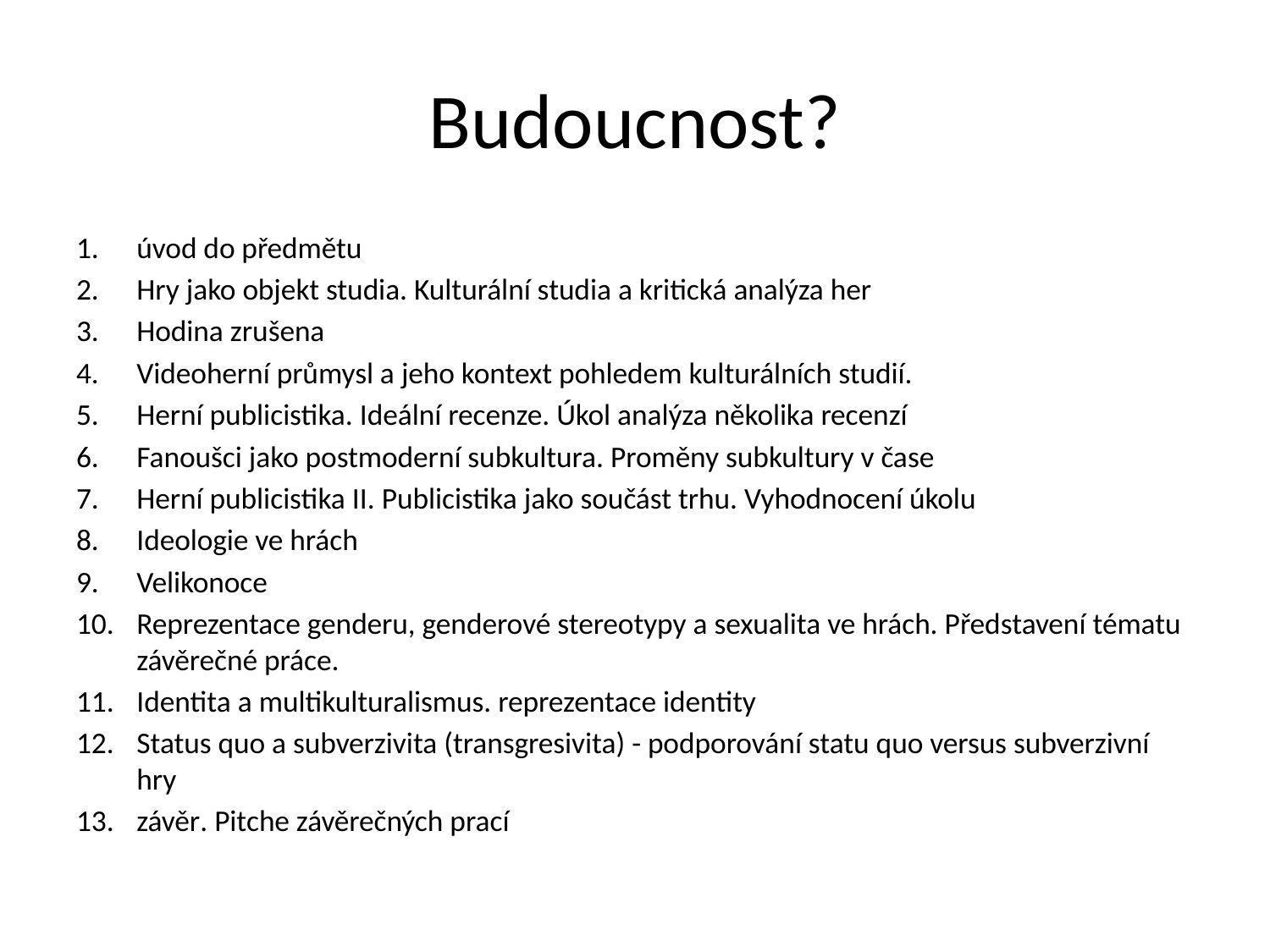

# Budoucnost?
úvod do předmětu
Hry jako objekt studia. Kulturální studia a kritická analýza her
Hodina zrušena
Videoherní průmysl a jeho kontext pohledem kulturálních studií.
Herní publicistika. Ideální recenze. Úkol analýza několika recenzí
Fanoušci jako postmoderní subkultura. Proměny subkultury v čase
Herní publicistika II. Publicistika jako součást trhu. Vyhodnocení úkolu
Ideologie ve hrách
Velikonoce
Reprezentace genderu, genderové stereotypy a sexualita ve hrách. Představení tématu závěrečné práce.
Identita a multikulturalismus. reprezentace identity
Status quo a subverzivita (transgresivita) - podporování statu quo versus subverzivní hry
závěr. Pitche závěrečných prací